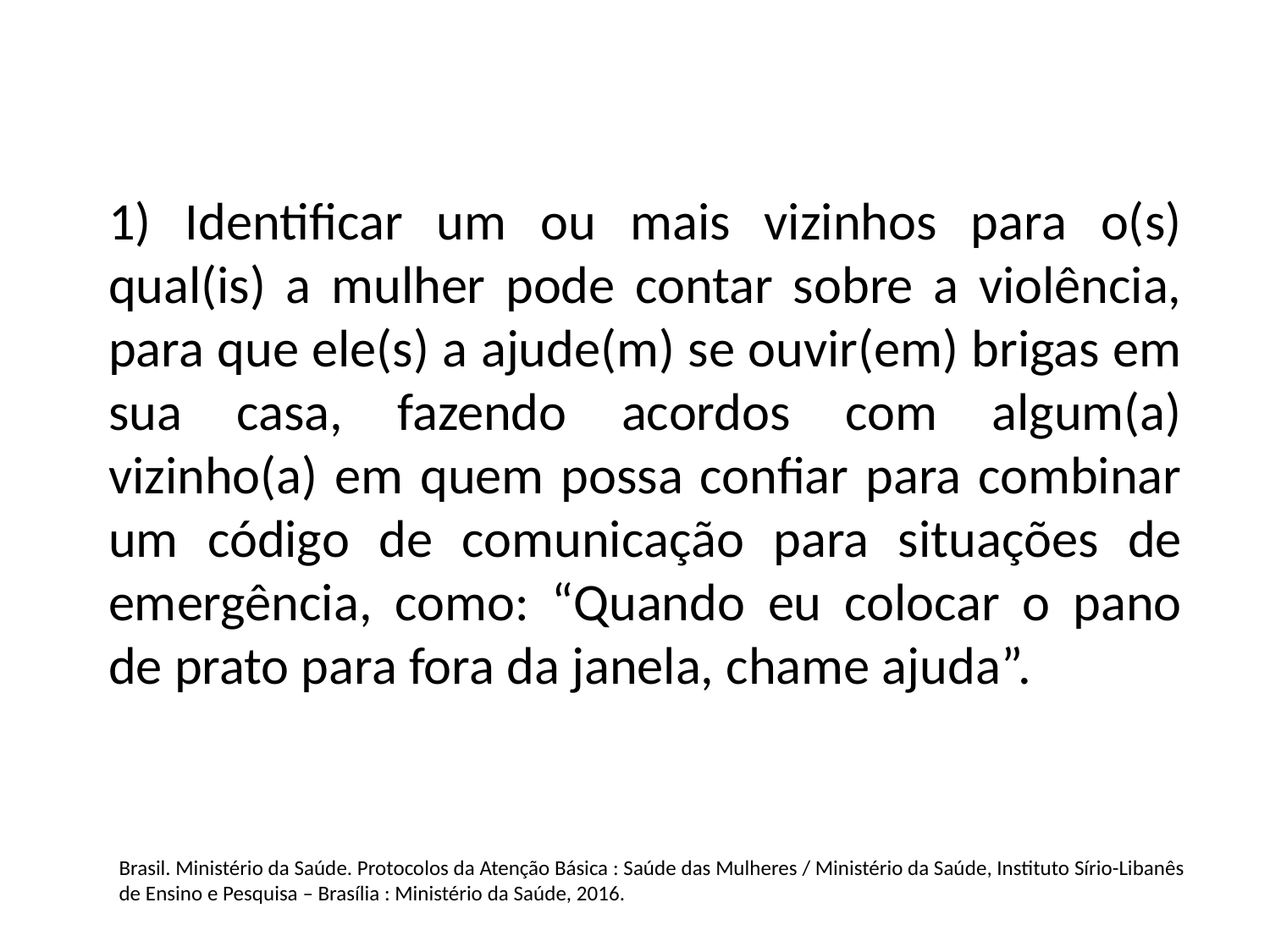

1) Identificar um ou mais vizinhos para o(s) qual(is) a mulher pode contar sobre a violência, para que ele(s) a ajude(m) se ouvir(em) brigas em sua casa, fazendo acordos com algum(a) vizinho(a) em quem possa confiar para combinar um código de comunicação para situações de emergência, como: “Quando eu colocar o pano de prato para fora da janela, chame ajuda”.
Brasil. Ministério da Saúde. Protocolos da Atenção Básica : Saúde das Mulheres / Ministério da Saúde, Instituto Sírio-Libanês de Ensino e Pesquisa – Brasília : Ministério da Saúde, 2016.